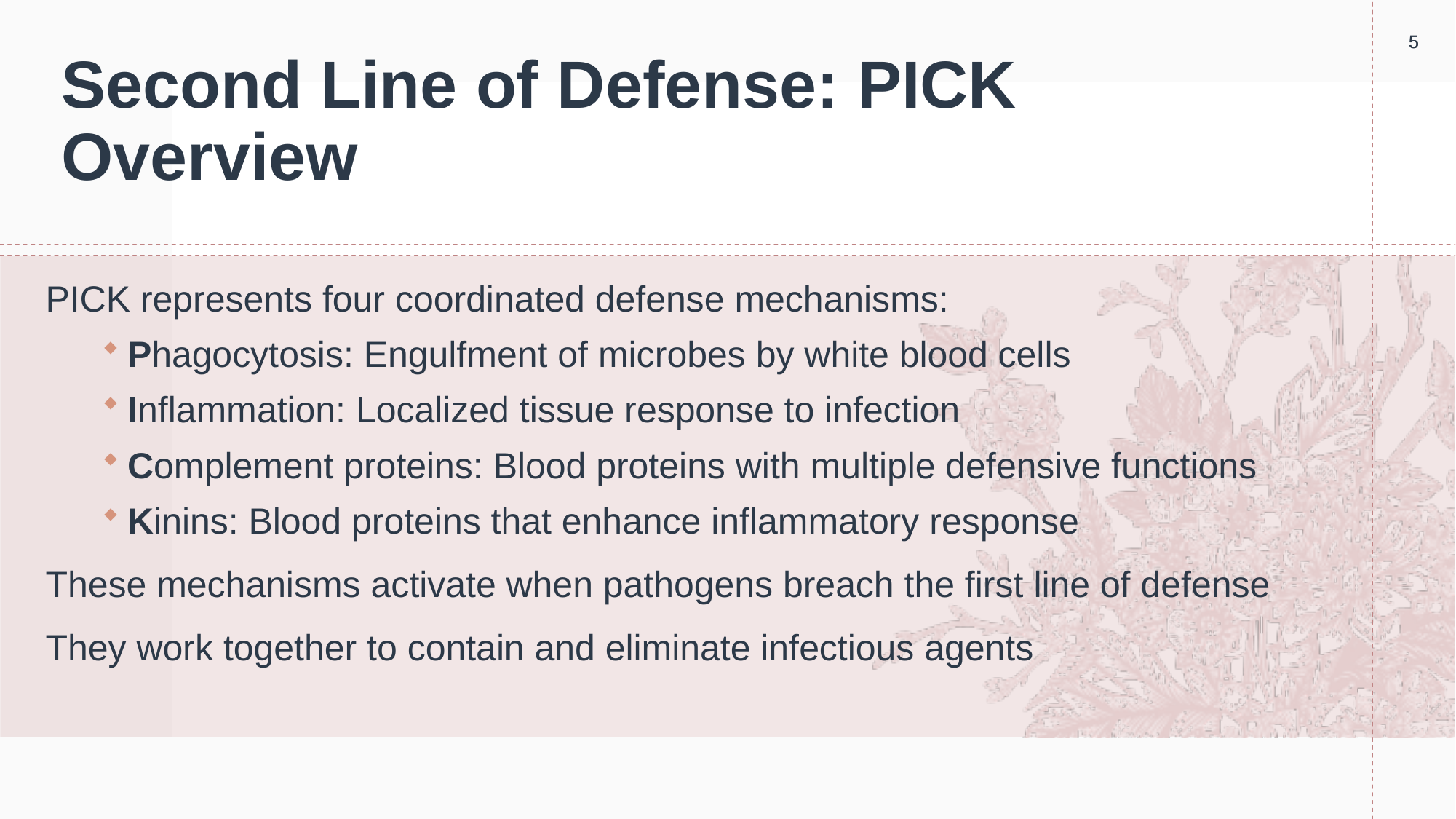

5
5
# Second Line of Defense: PICK Overview
PICK represents four coordinated defense mechanisms:
Phagocytosis: Engulfment of microbes by white blood cells
Inflammation: Localized tissue response to infection
Complement proteins: Blood proteins with multiple defensive functions
Kinins: Blood proteins that enhance inflammatory response
These mechanisms activate when pathogens breach the first line of defense
They work together to contain and eliminate infectious agents